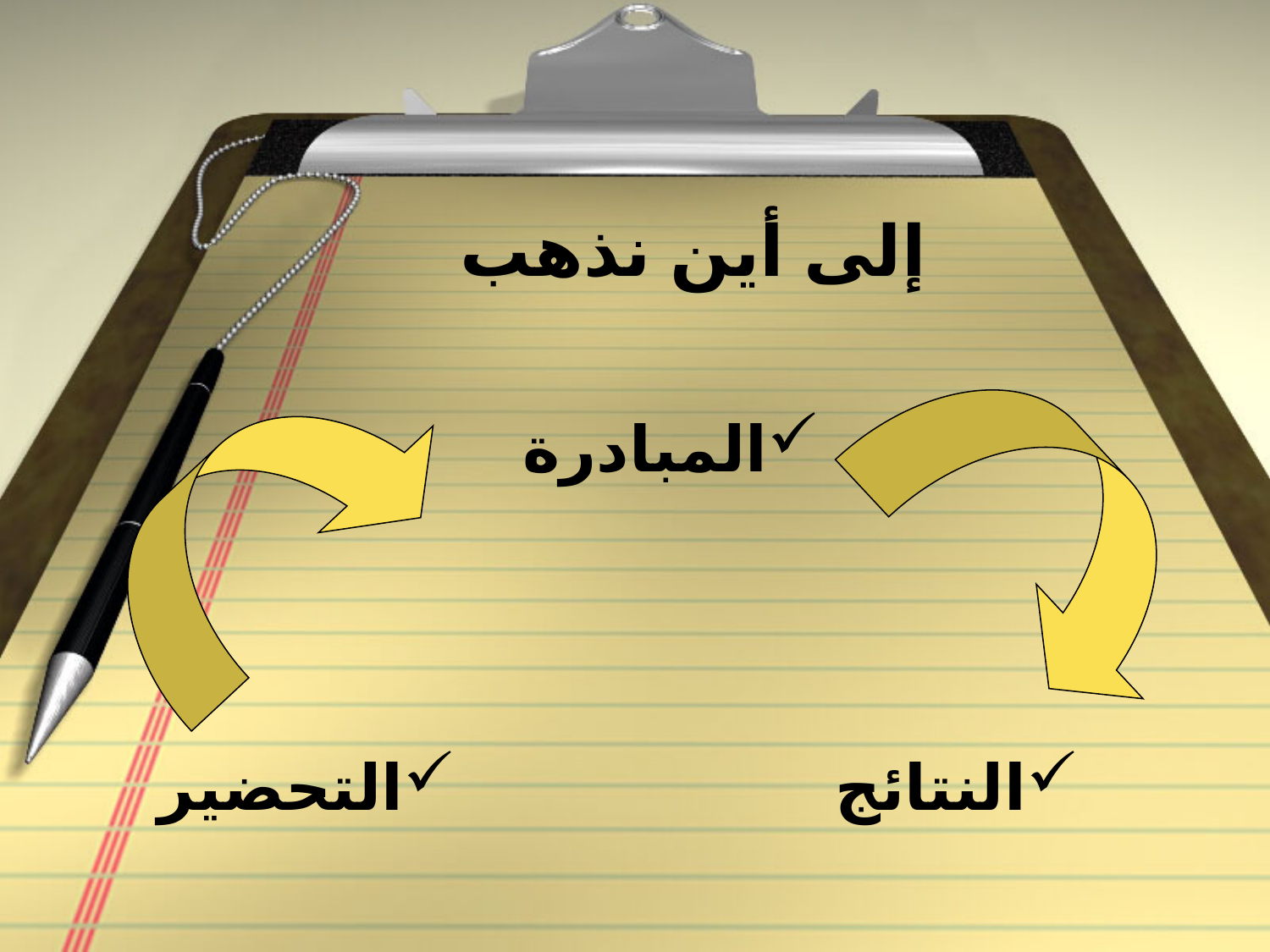

# إلى أين نذهب
المبادرة

التحضير
النتائج